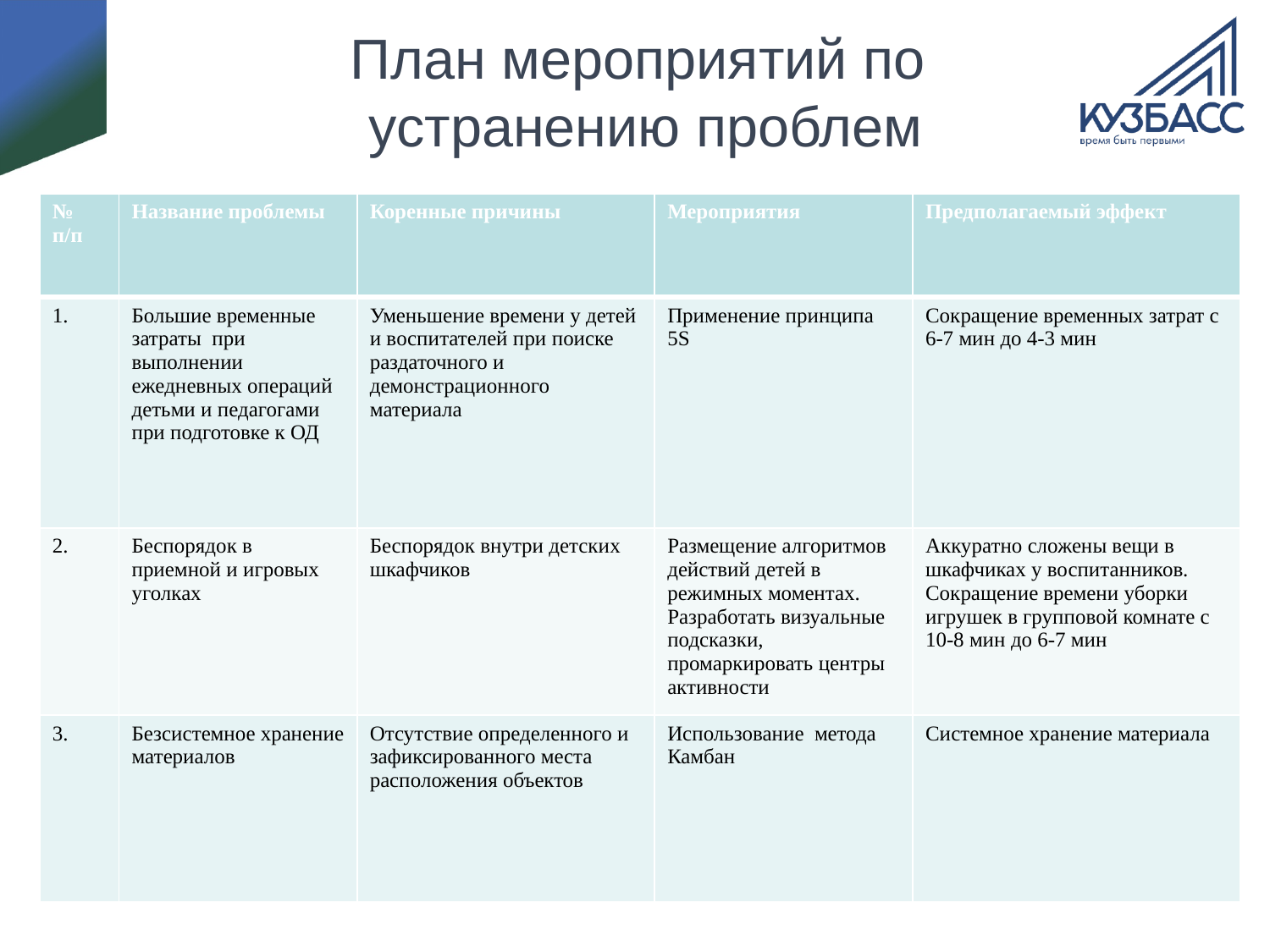

# План мероприятий по устранению проблем
| № п/п | Название проблемы | Коренные причины | Мероприятия | Предполагаемый эффект |
| --- | --- | --- | --- | --- |
| 1. | Большие временные затраты при выполнении ежедневных операций детьми и педагогами при подготовке к ОД | Уменьшение времени у детей и воспитателей при поиске раздаточного и демонстрационного материала | Применение принципа 5S | Сокращение временных затрат с 6-7 мин до 4-3 мин |
| 2. | Беспорядок в приемной и игровых уголках | Беспорядок внутри детских шкафчиков | Размещение алгоритмов действий детей в режимных моментах. Разработать визуальные подсказки, промаркировать центры активности | Аккуратно сложены вещи в шкафчиках у воспитанников. Сокращение времени уборки игрушек в групповой комнате с 10-8 мин до 6-7 мин |
| 3. | Безсистемное хранение материалов | Отсутствие определенного и зафиксированного места расположения объектов | Использование метода Камбан | Системное хранение материала |